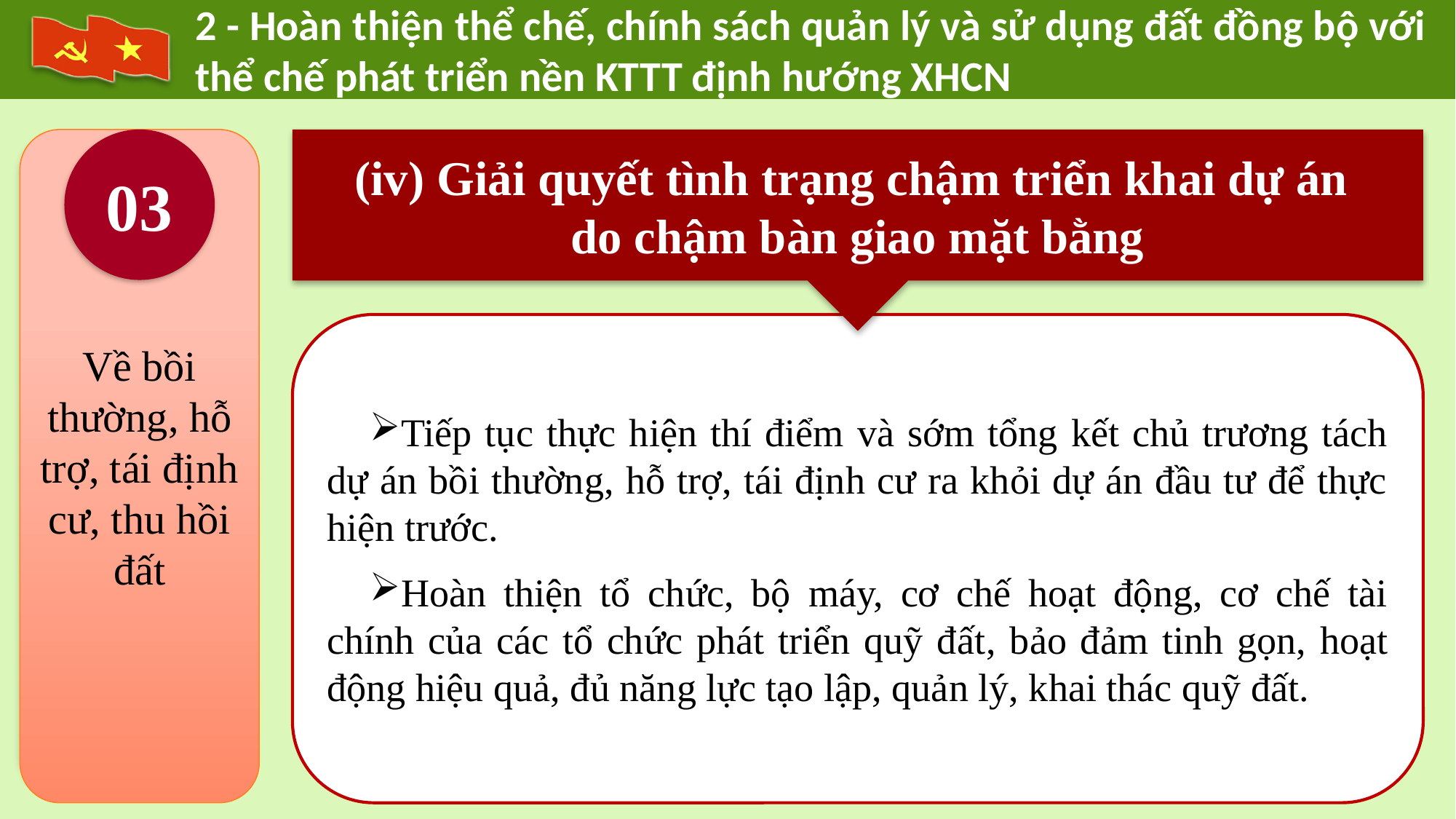

2 - Hoàn thiện thể chế, chính sách quản lý và sử dụng đất đồng bộ với thể chế phát triển nền KTTT định hướng XHCN
Về bồi thường, hỗ trợ, tái định cư, thu hồi đất
03
(iv) Giải quyết tình trạng chậm triển khai dự án
do chậm bàn giao mặt bằng
Tiếp tục thực hiện thí điểm và sớm tổng kết chủ trương tách dự án bồi thường, hỗ trợ, tái định cư ra khỏi dự án đầu tư để thực hiện trước.
Hoàn thiện tổ chức, bộ máy, cơ chế hoạt động, cơ chế tài chính của các tổ chức phát triển quỹ đất, bảo đảm tinh gọn, hoạt động hiệu quả, đủ năng lực tạo lập, quản lý, khai thác quỹ đất.